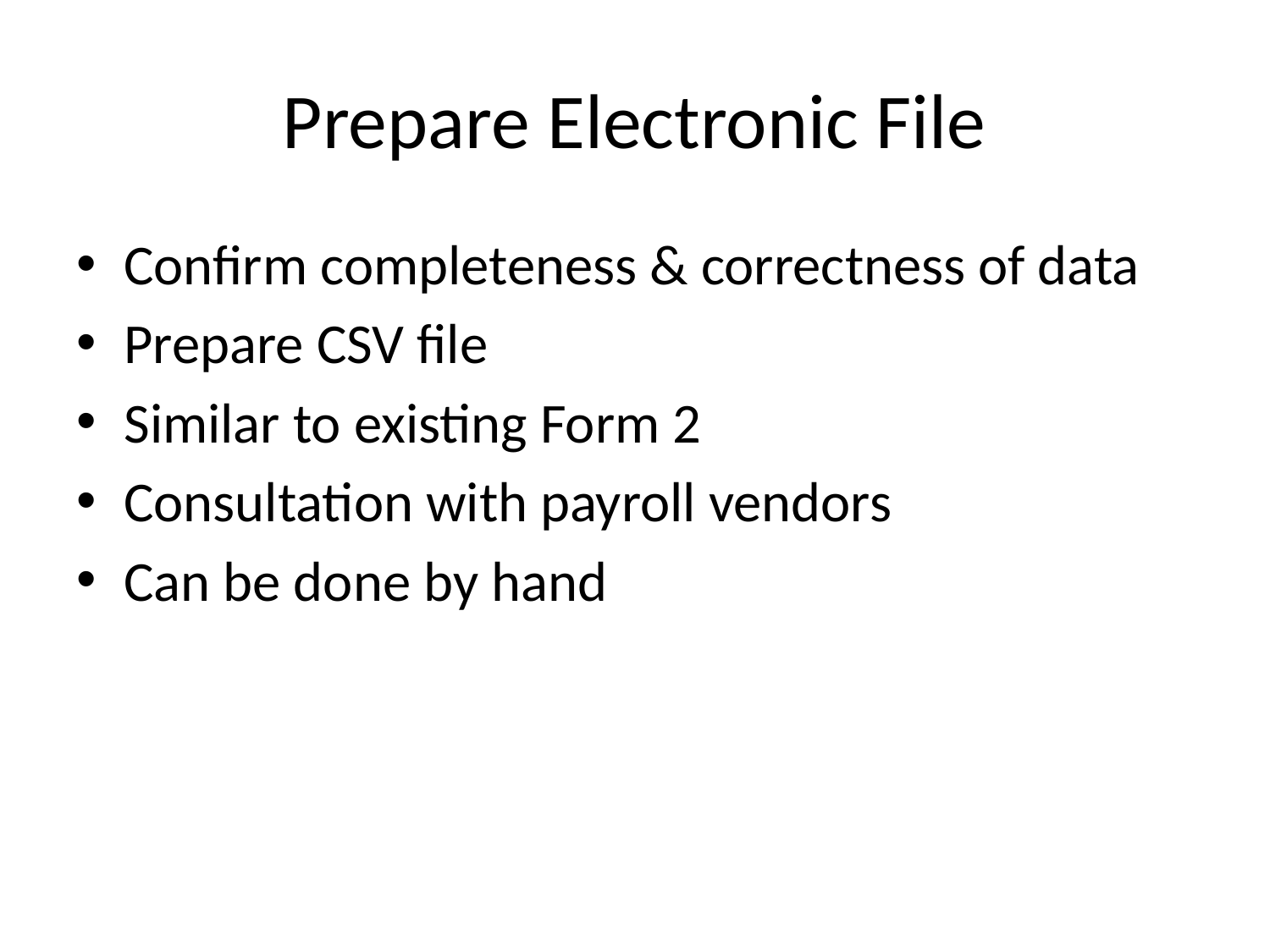

# Prepare Electronic File
Confirm completeness & correctness of data
Prepare CSV file
Similar to existing Form 2
Consultation with payroll vendors
Can be done by hand